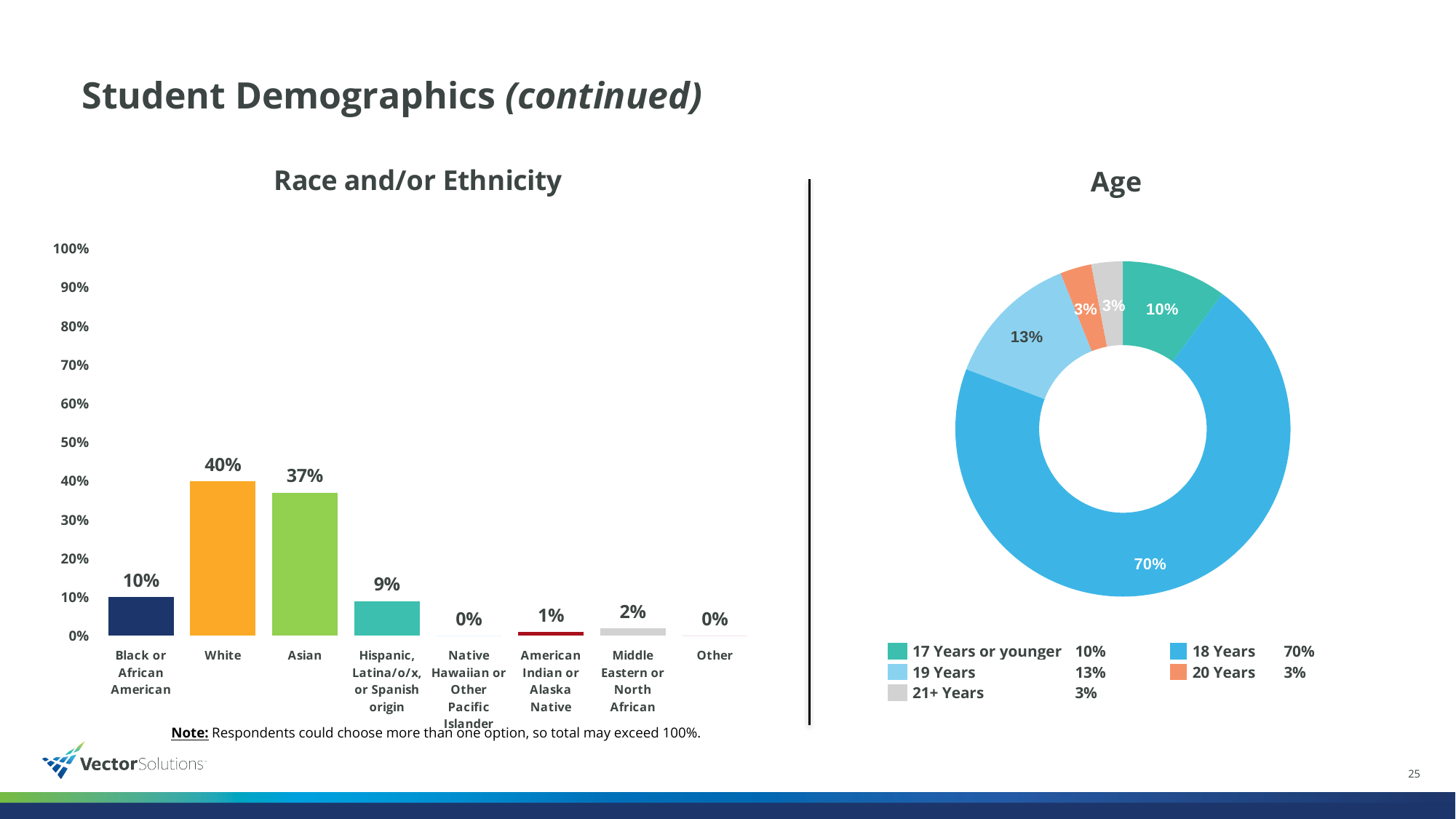

# Student Demographics (continued)

### Chart: Race and/or Ethnicity

| Category | Column1 |
|---|---|
| Black or African American | 0.1 |
| White | 0.4 |
| Asian | 0.37 |
| Hispanic, Latina/o/x, or Spanish origin | 0.09 |
| Native Hawaiian or Other Pacific Islander | 0.0 |
| American Indian or Alaska Native | 0.01 |
| Middle Eastern or North African | 0.02 |
| Other | 0.0 |

### Chart: Age

| Category | Column1 |
|---|---|
| 17 years | 0.1 |
| 18 years | 0.7 |
| 19 years | 0.13 |
| 20 years | 0.03 |
| 21+ years | 0.03 |
|  | 17 Years or younger | 10% |  | 18 Years | 70% |
| --- | --- | --- | --- | --- | --- |
|  | 19 Years | 13% |  | 20 Years | 3% |
|  | 21+ Years | 3% |  |  |  |
Note: Respondents could choose more than one option, so total may exceed 100%.
25